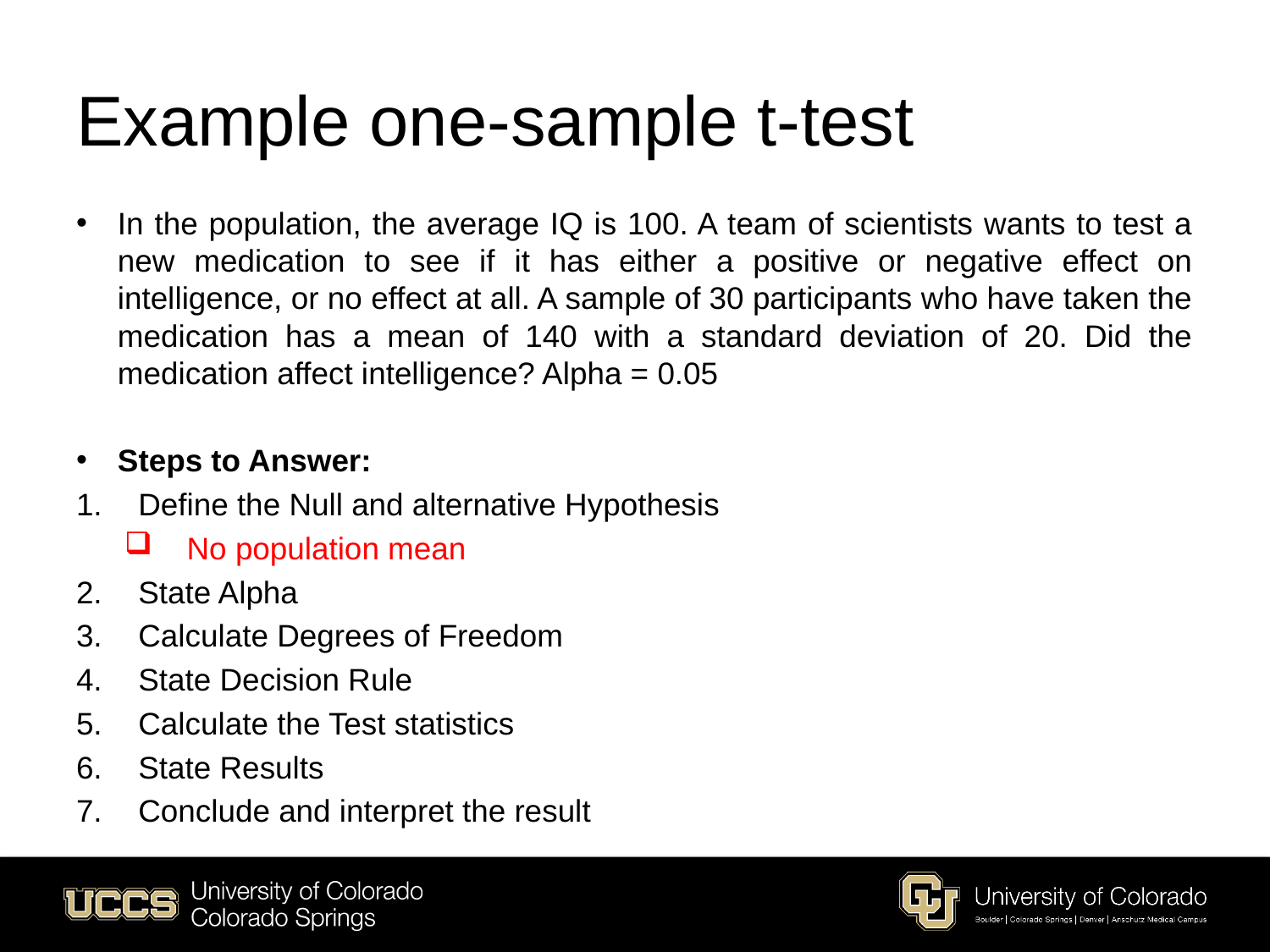

# Example one-sample t-test
In the population, the average IQ is 100. A team of scientists wants to test a new medication to see if it has either a positive or negative effect on intelligence, or no effect at all. A sample of 30 participants who have taken the medication has a mean of 140 with a standard deviation of 20. Did the medication affect intelligence? Alpha = 0.05

Steps to Answer:
Define the Null and alternative Hypothesis
No population mean
State Alpha
Calculate Degrees of Freedom
State Decision Rule
Calculate the Test statistics
State Results
Conclude and interpret the result